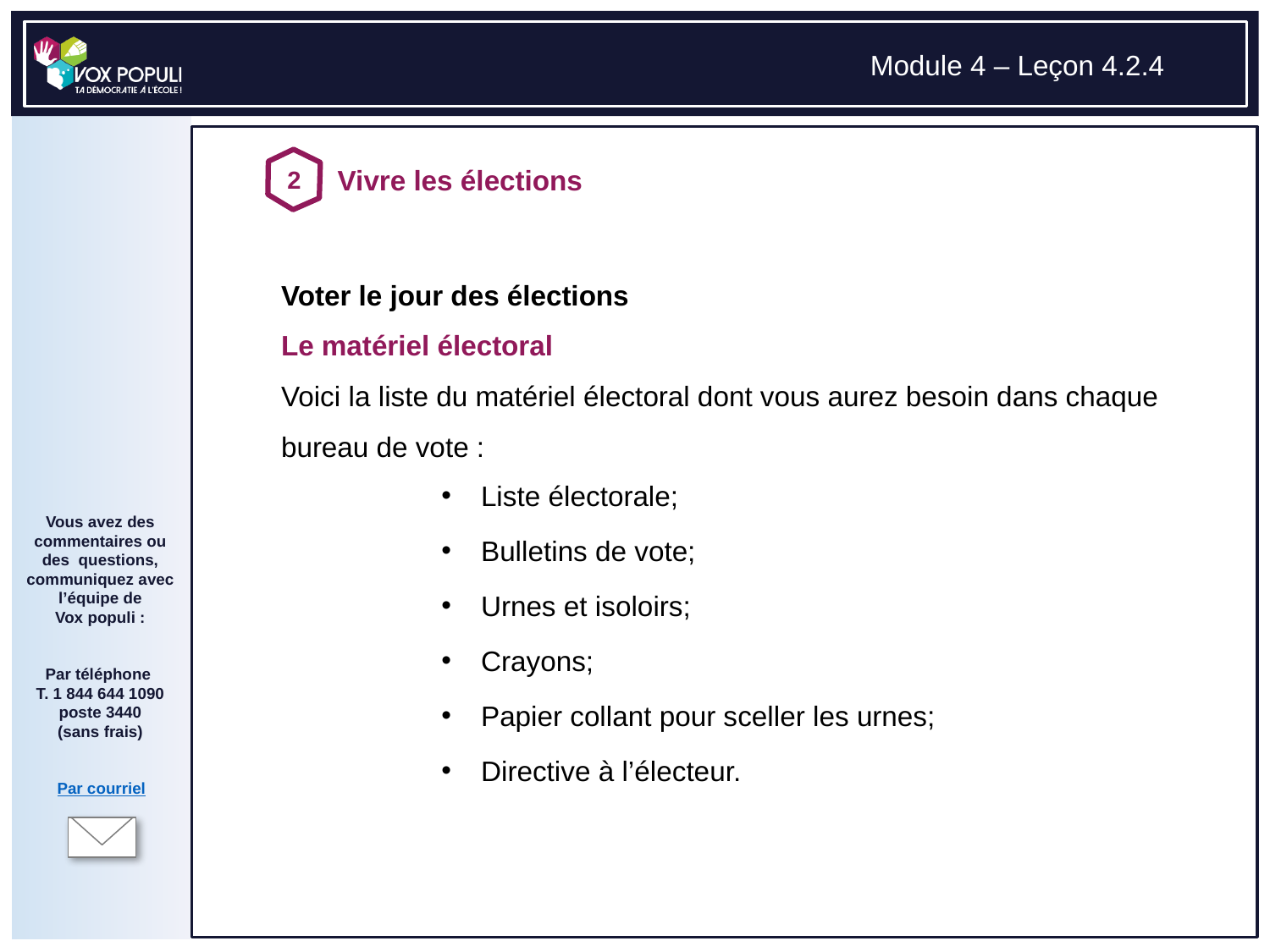

# Voter le jour des élections Le matériel électoral Voici la liste du matériel électoral dont vous aurez besoin dans chaque bureau de vote :
Liste électorale;
Bulletins de vote;
Urnes et isoloirs;
Crayons;
Papier collant pour sceller les urnes;
Directive à l’électeur.